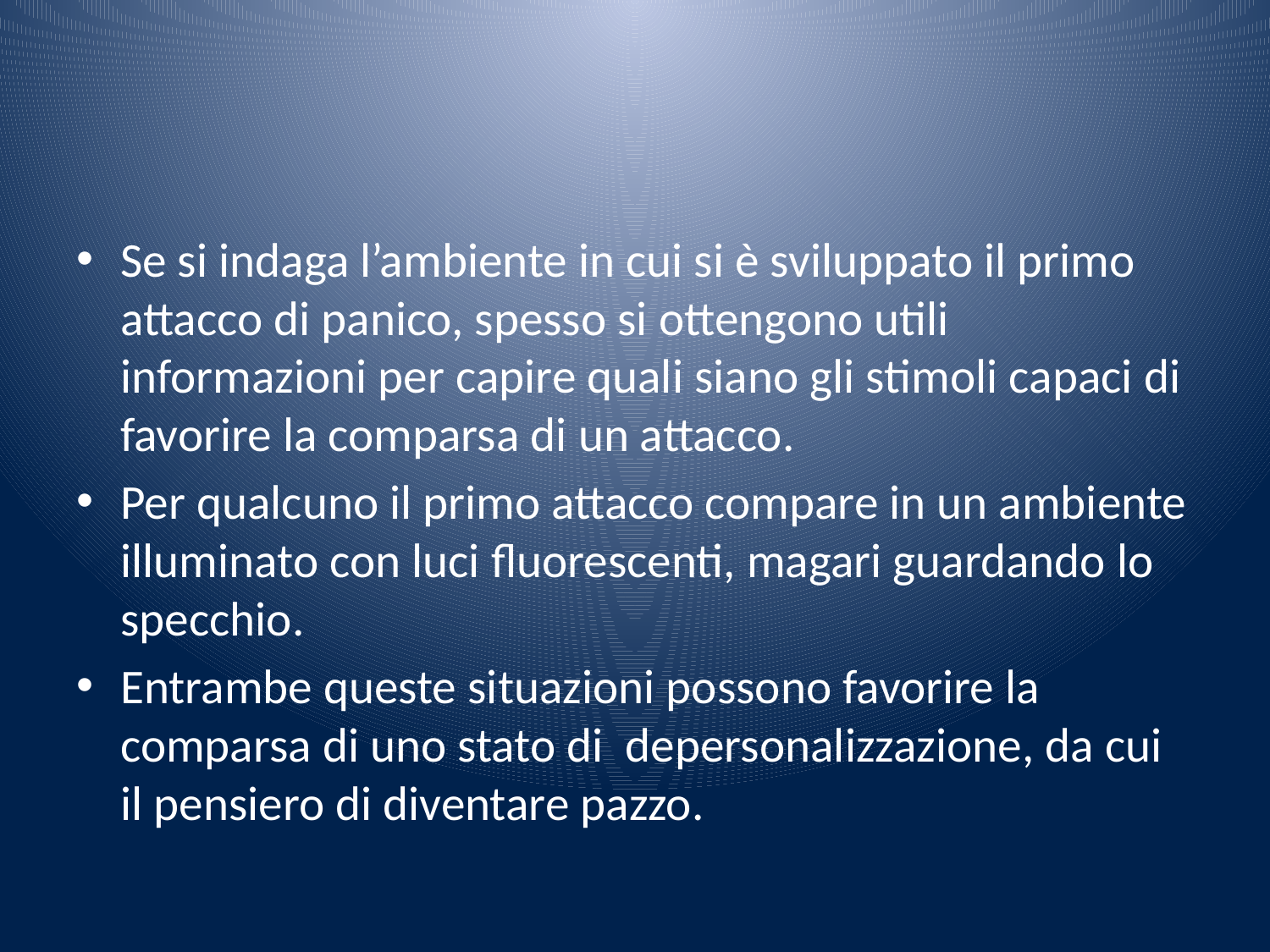

#
Se si indaga l’ambiente in cui si è sviluppato il primo attacco di panico, spesso si ottengono utili informazioni per capire quali siano gli stimoli capaci di favorire la comparsa di un attacco.
Per qualcuno il primo attacco compare in un ambiente illuminato con luci fluorescenti, magari guardando lo specchio.
Entrambe queste situazioni possono favorire la comparsa di uno stato di  depersonalizzazione, da cui il pensiero di diventare pazzo.